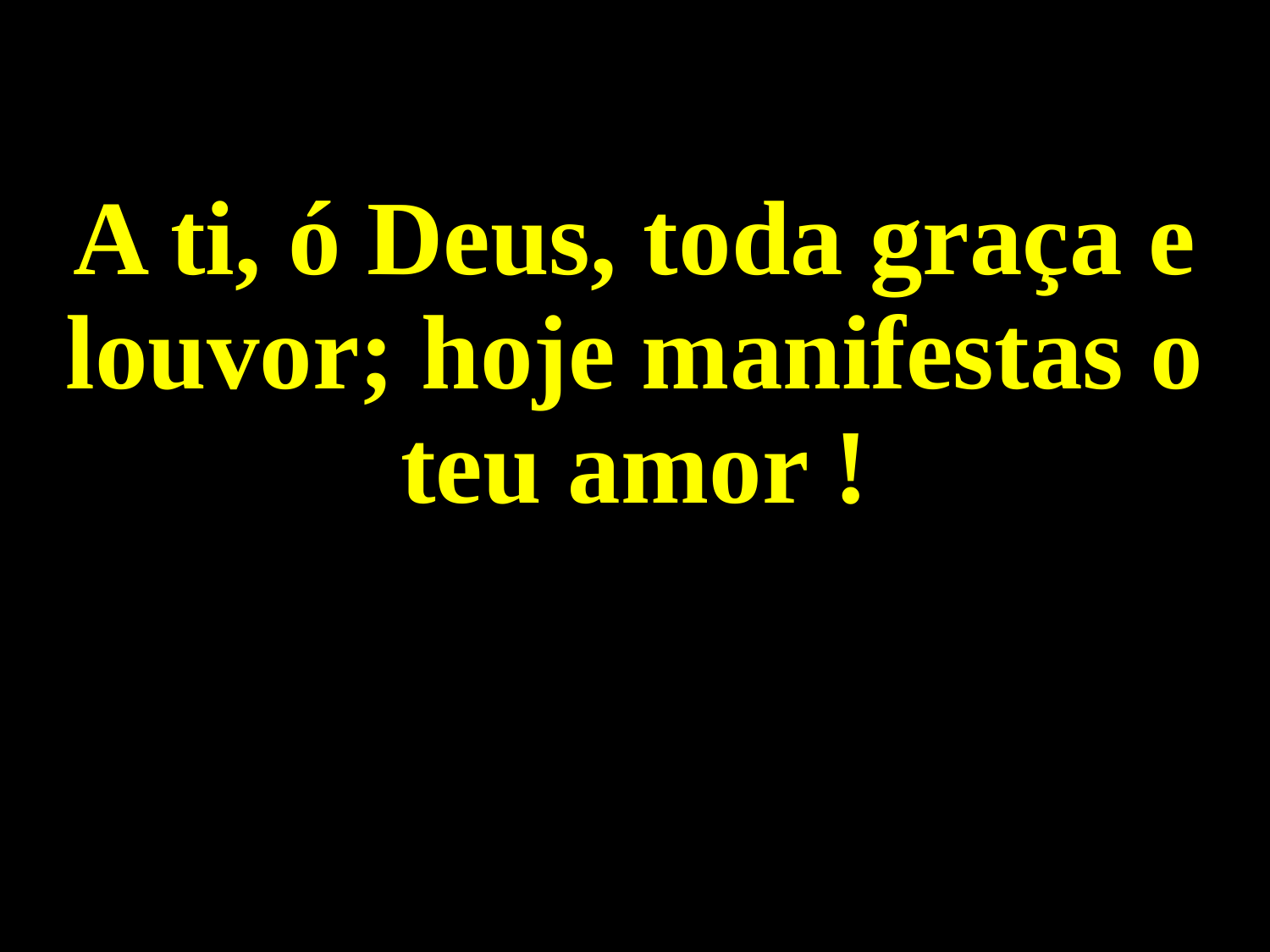

A ti, ó Deus, toda graça e louvor; hoje manifestas o teu amor !